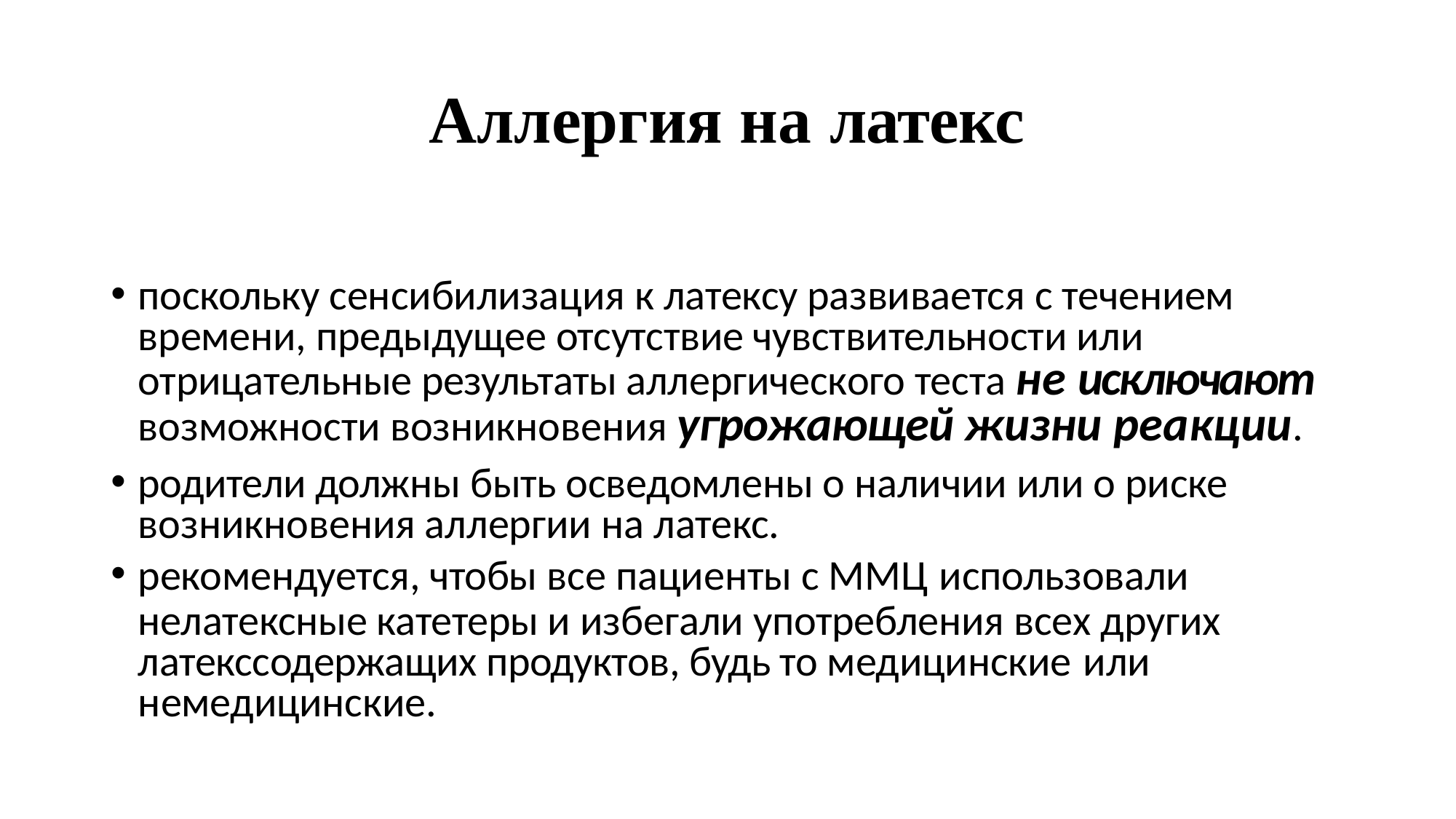

# Аллергия на	латекс
поскольку сенсибилизация к латексу развивается с течением  времени, предыдущее отсутствие чувствительности или  отрицательные результаты аллергического теста не исключают  возможности возникновения угрожающей жизни реакции.
родители должны быть осведомлены о наличии или о риске  возникновения аллергии на латекс.
рекомендуется, чтобы все пациенты с MMЦ использовали
нелатексные катетеры и избегали употребления всех других  латекссодержащих продуктов, будь то медицинские или
немедицинские.